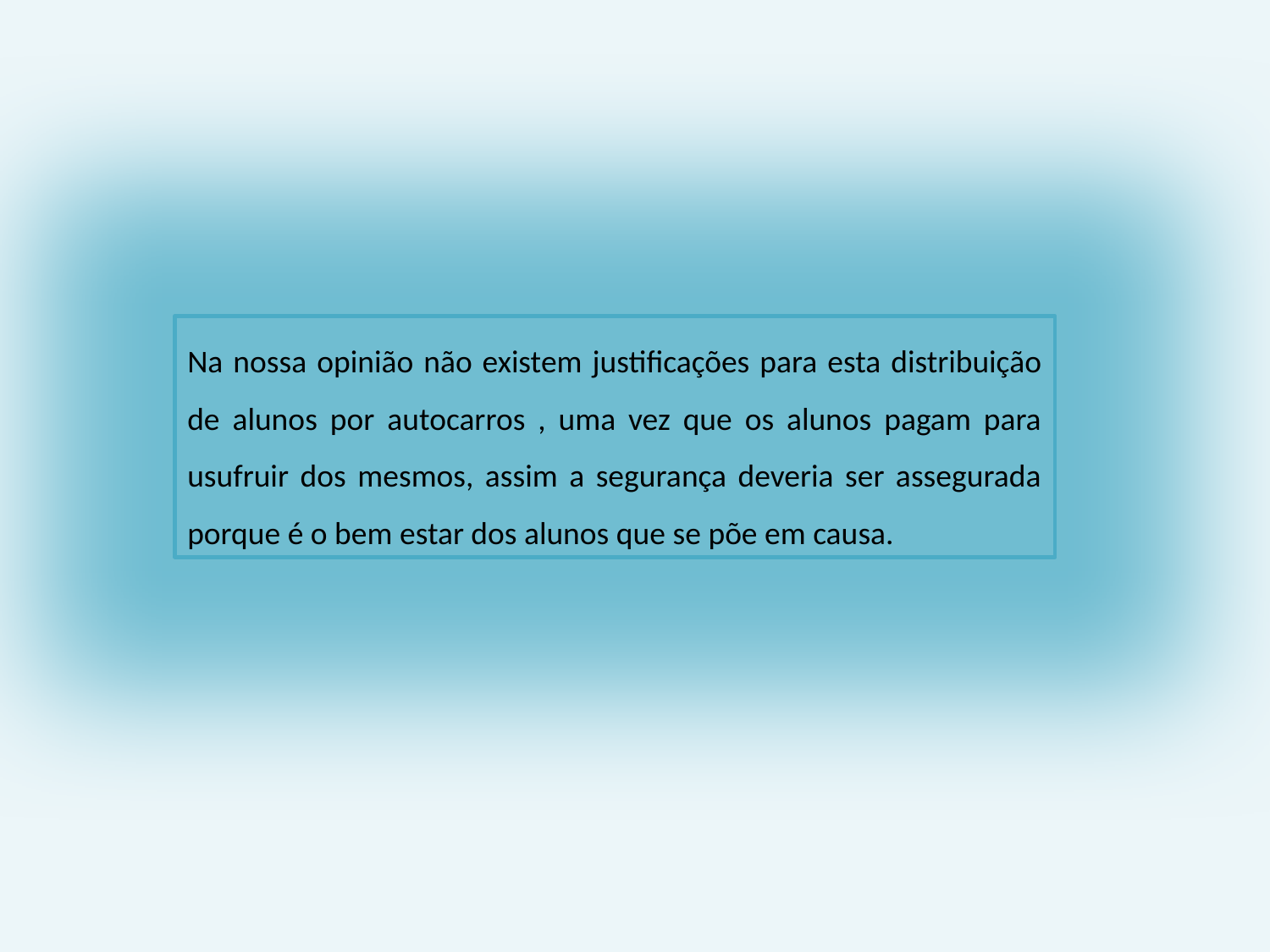

Na nossa opinião não existem justificações para esta distribuição de alunos por autocarros , uma vez que os alunos pagam para usufruir dos mesmos, assim a segurança deveria ser assegurada porque é o bem estar dos alunos que se põe em causa.